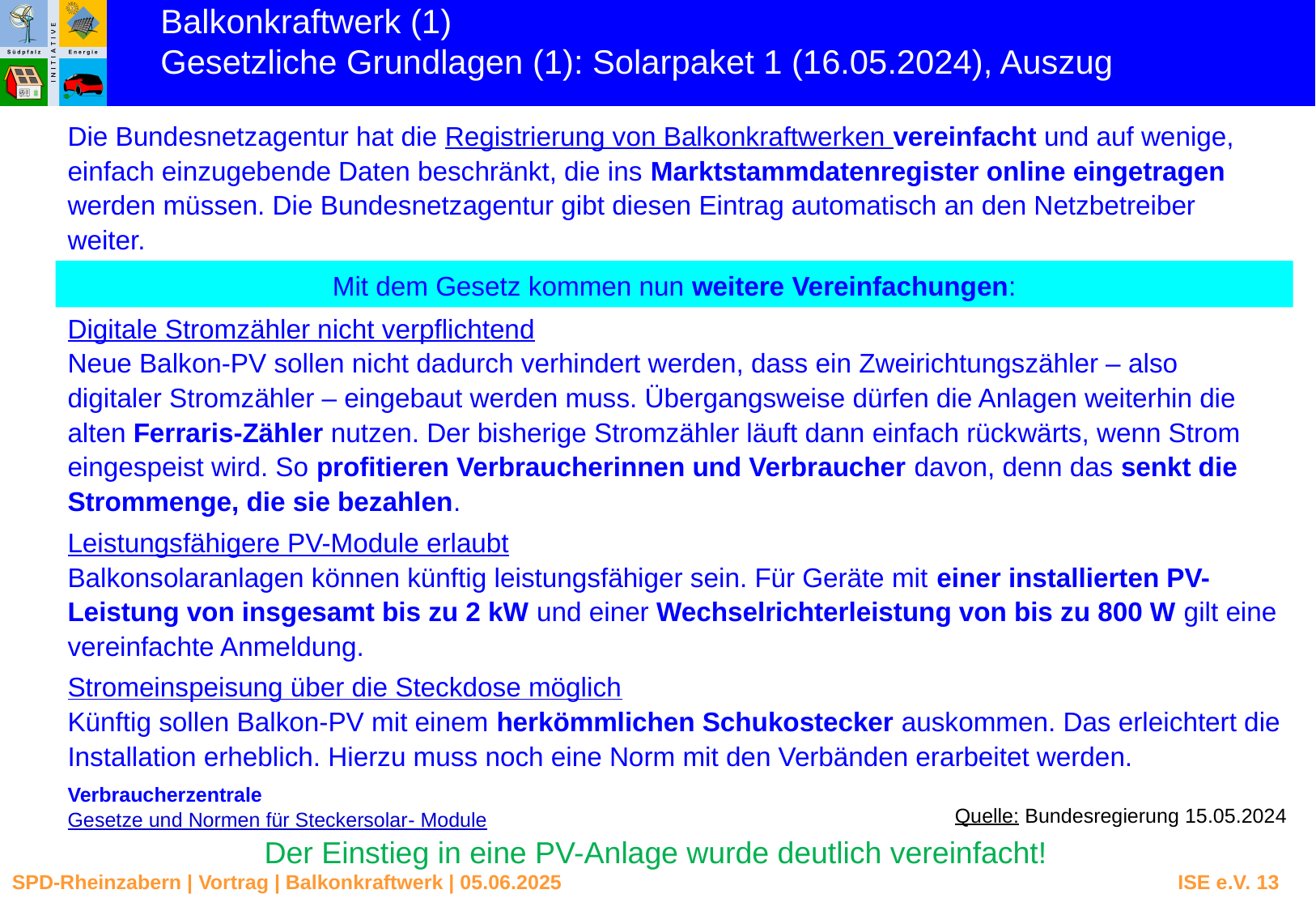

Balkonkraftwerk (1)
Gesetzliche Grundlagen (1): Solarpaket 1 (16.05.2024), Auszug
Die Bundesnetzagentur hat die Registrierung von Balkonkraftwerken vereinfacht und auf wenige, einfach einzugebende Daten beschränkt, die ins Marktstammdatenregister online eingetragen werden müssen. Die Bundesnetzagentur gibt diesen Eintrag automatisch an den Netzbetreiber weiter.
Mit dem Gesetz kommen nun weitere Vereinfachungen:
Digitale Stromzähler nicht verpflichtend
Neue Balkon-PV sollen nicht dadurch verhindert werden, dass ein Zweirichtungszähler – also digitaler Stromzähler – eingebaut werden muss. Übergangsweise dürfen die Anlagen weiterhin die alten Ferraris-Zähler nutzen. Der bisherige Stromzähler läuft dann einfach rückwärts, wenn Strom eingespeist wird. So profitieren Verbraucherinnen und Verbraucher davon, denn das senkt die Strommenge, die sie bezahlen.
Leistungsfähigere PV-Module erlaubt
Balkonsolaranlagen können künftig leistungsfähiger sein. Für Geräte mit einer installierten PV-Leistung von insgesamt bis zu 2 kW und einer Wechselrichterleistung von bis zu 800 W gilt eine vereinfachte Anmeldung.
Stromeinspeisung über die Steckdose möglich
Künftig sollen Balkon-PV mit einem herkömmlichen Schukostecker auskommen. Das erleichtert die Installation erheblich. Hierzu muss noch eine Norm mit den Verbänden erarbeitet werden.
Verbraucherzentrale
Gesetze und Normen für Steckersolar- Module
Quelle: Bundesregierung 15.05.2024
Der Einstieg in eine PV-Anlage wurde deutlich vereinfacht!